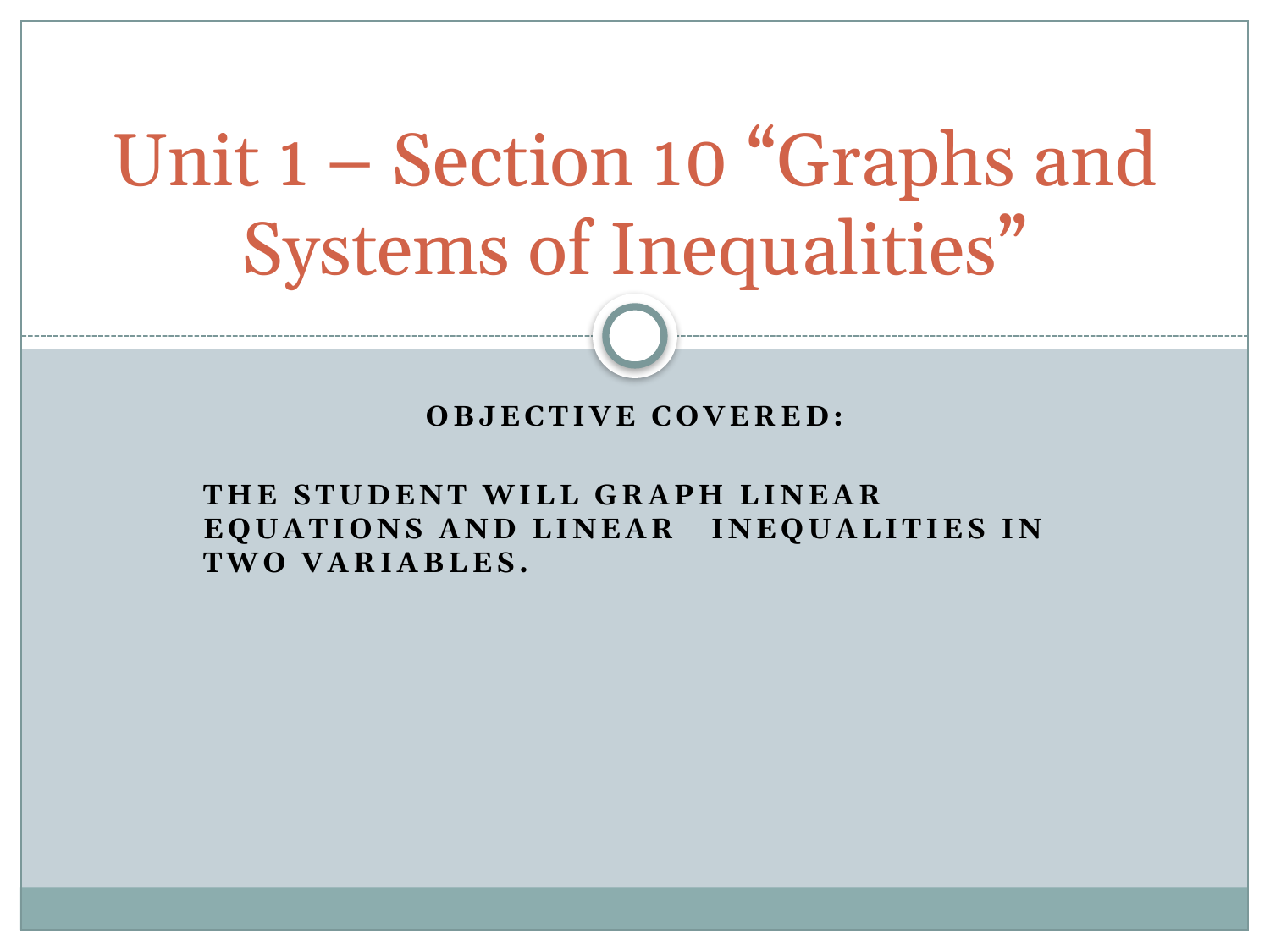

# Unit 1 – Section 10 “Graphs and Systems of Inequalities”
Objective Covered:

The student will graph linear equations and linear 	inequalities in two variables.